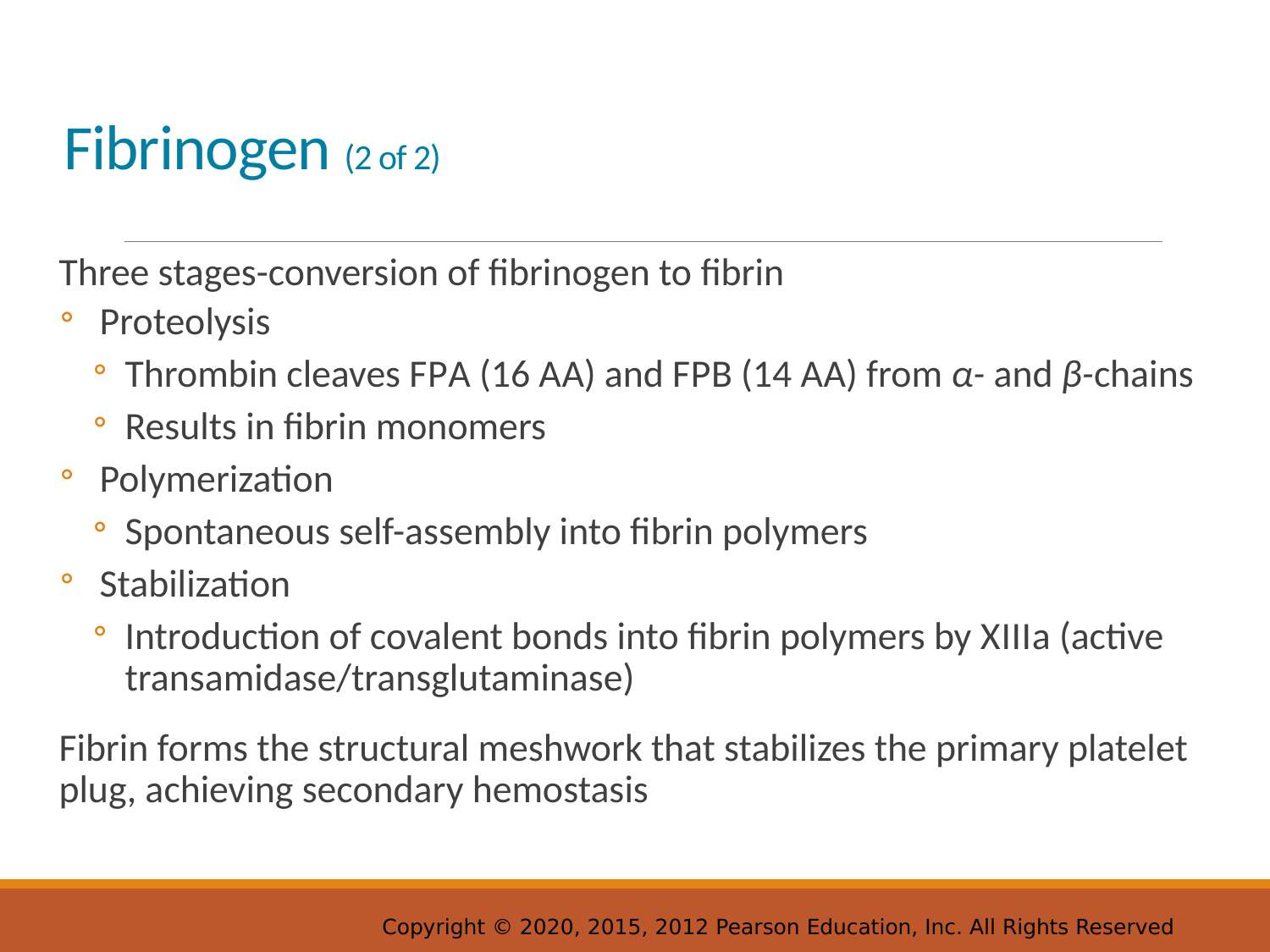

# Fibrinogen (2 of 2)
Three stages-conversion of fibrinogen to fibrin
Proteolysis
Thrombin cleaves F P A (16 A A) and F P B (14 A A) from α- and β-chains
Results in fibrin monomers
Polymerization
Spontaneous self-assembly into fibrin polymers
Stabilization
Introduction of covalent bonds into fibrin polymers by X I I I a (active transamidase/transglutaminase)
Fibrin forms the structural meshwork that stabilizes the primary platelet plug, achieving secondary hemostasis